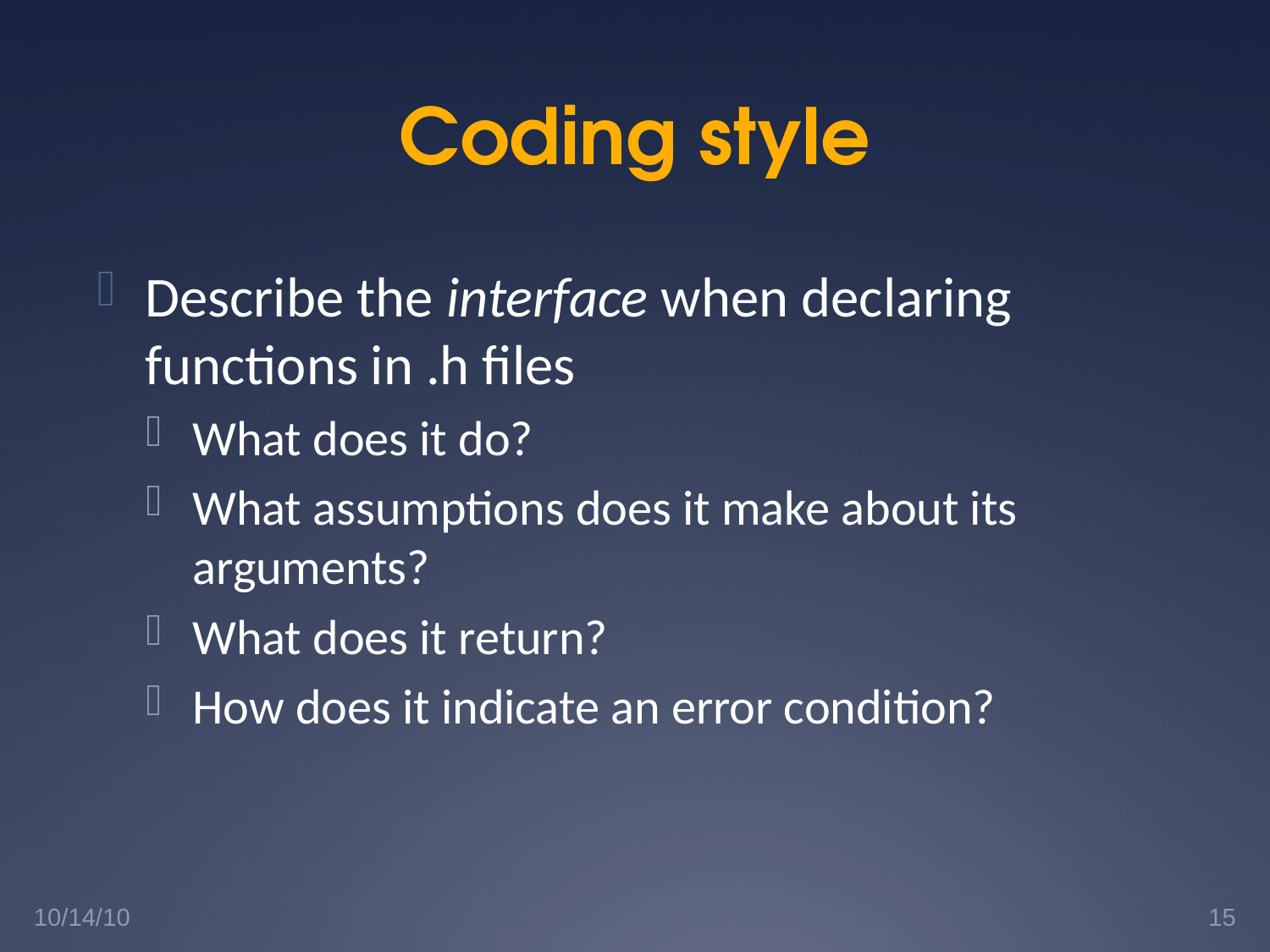

# Coding style
Describe the interface when declaring functions in .h files
What does it do?
What assumptions does it make about its arguments?
What does it return?
How does it indicate an error condition?
10/14/10
15